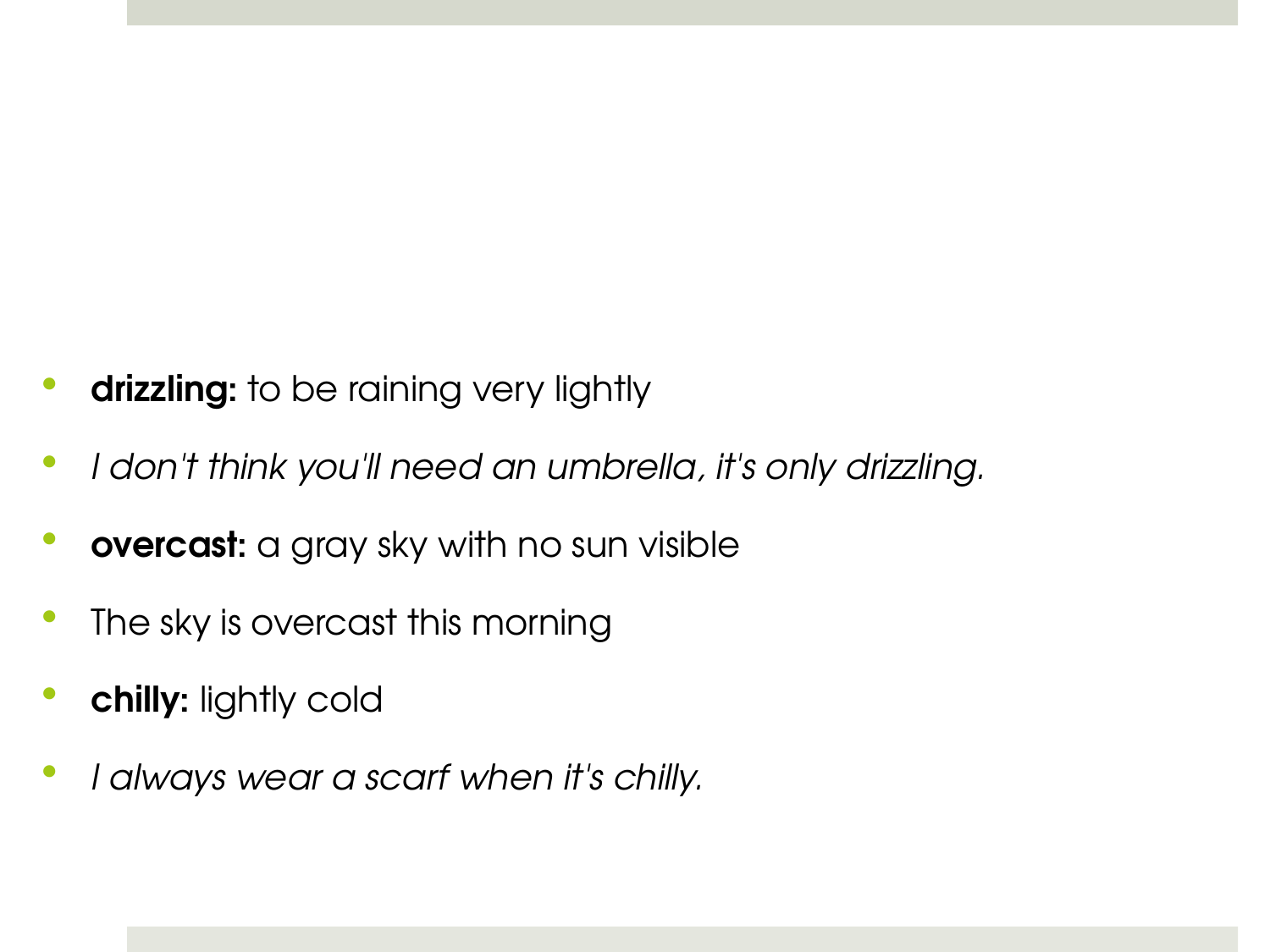

#
drizzling: to be raining very lightly
I don't think you'll need an umbrella, it's only drizzling.
overcast: a gray sky with no sun visible
The sky is overcast this morning
chilly: lightly cold
I always wear a scarf when it's chilly.